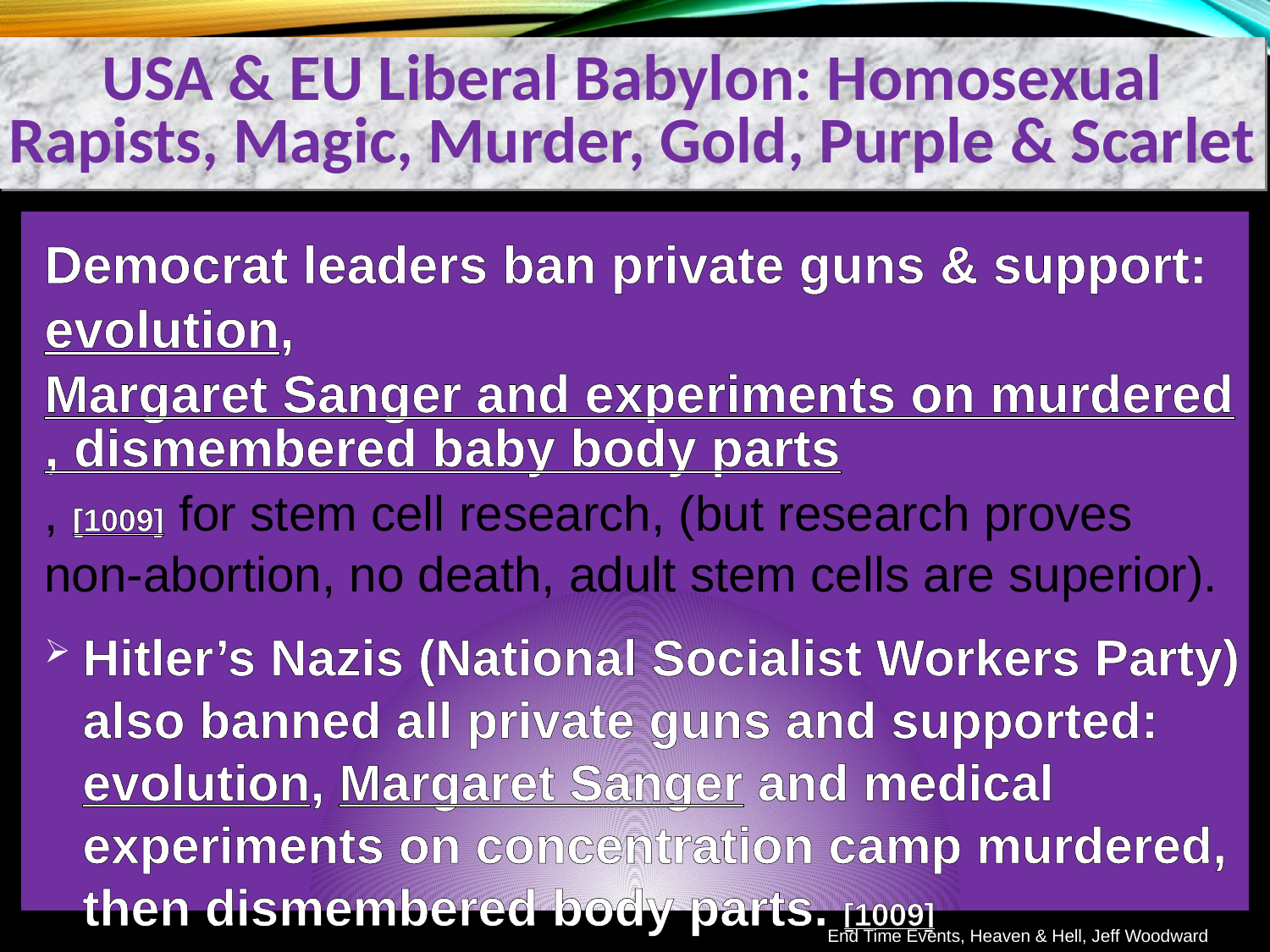

USA & EU Liberal Babylon: Homosexual Rapists, Magic, Murder, Gold, Purple & Scarlet
Democrat leaders ban private guns & support: evolution, Margaret Sanger and experiments on murdered, dismembered baby body parts, [1009] for stem cell research, (but research proves non-abortion, no death, adult stem cells are superior).
Hitler’s Nazis (National Socialist Workers Party) also banned all private guns and supported: evolution, Margaret Sanger and medical experiments on concentration camp murdered, then dismembered body parts. [1009]
(See extensive proof in underlined links).
End Time Events, Heaven & Hell, Jeff Woodward